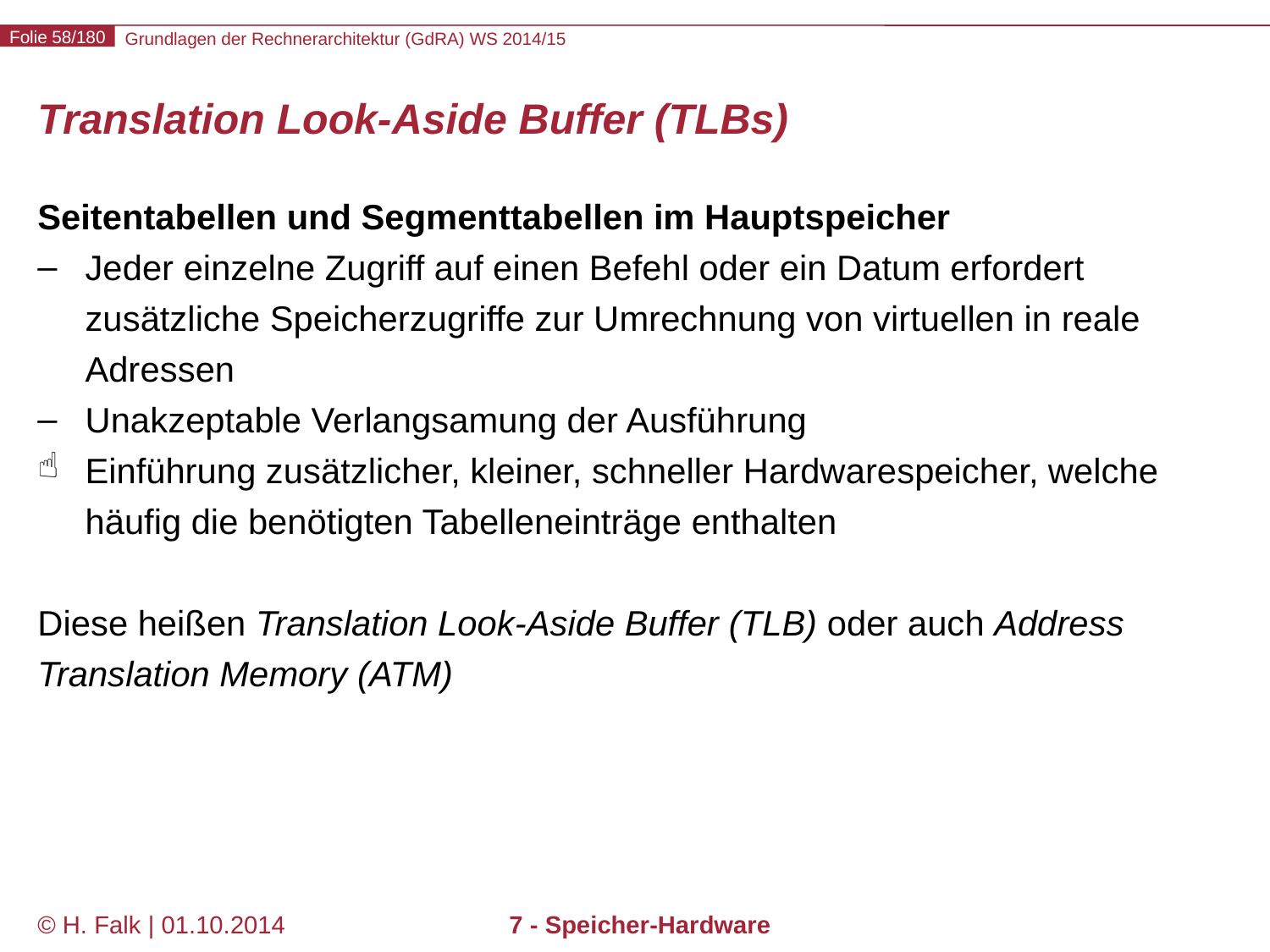

# Translation Look-Aside Buffer (TLBs)
Seitentabellen und Segmenttabellen im Hauptspeicher
Jeder einzelne Zugriff auf einen Befehl oder ein Datum erfordert zusätzliche Speicherzugriffe zur Umrechnung von virtuellen in reale Adressen
Unakzeptable Verlangsamung der Ausführung
Einführung zusätzlicher, kleiner, schneller Hardwarespeicher, welche häufig die benötigten Tabelleneinträge enthalten

Diese heißen Translation Look-Aside Buffer (TLB) oder auch Address
Translation Memory (ATM)

© H. Falk | 01.10.2014
7 - Speicher-Hardware